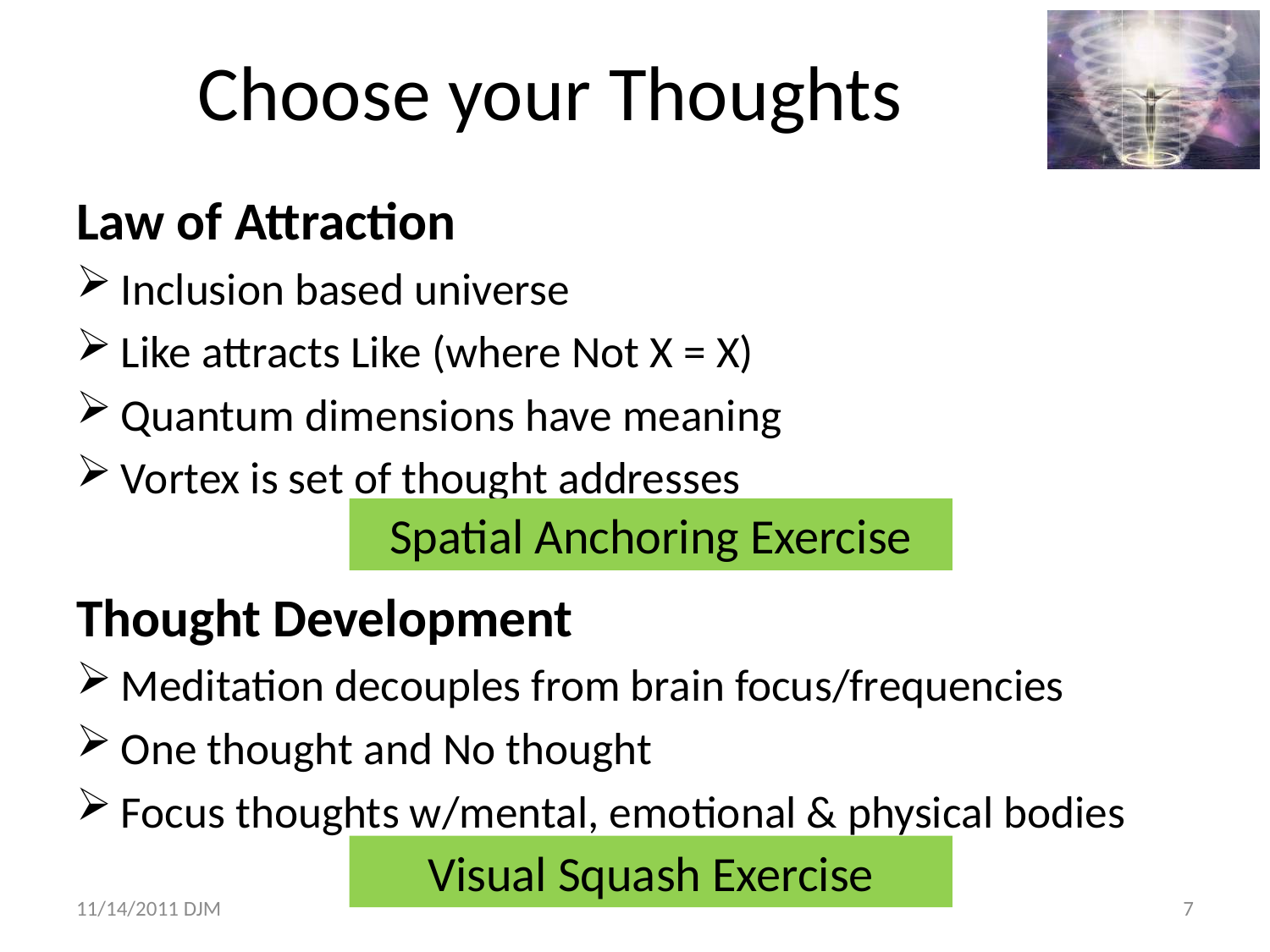

# Choose your Thoughts
Law of Attraction
Inclusion based universe
Like attracts Like (where Not X = X)
Quantum dimensions have meaning
Vortex is set of thought addresses

Thought Development
Meditation decouples from brain focus/frequencies
One thought and No thought
Focus thoughts w/mental, emotional & physical bodies
Spatial Anchoring Exercise
Visual Squash Exercise
11/14/2011 DJM
7